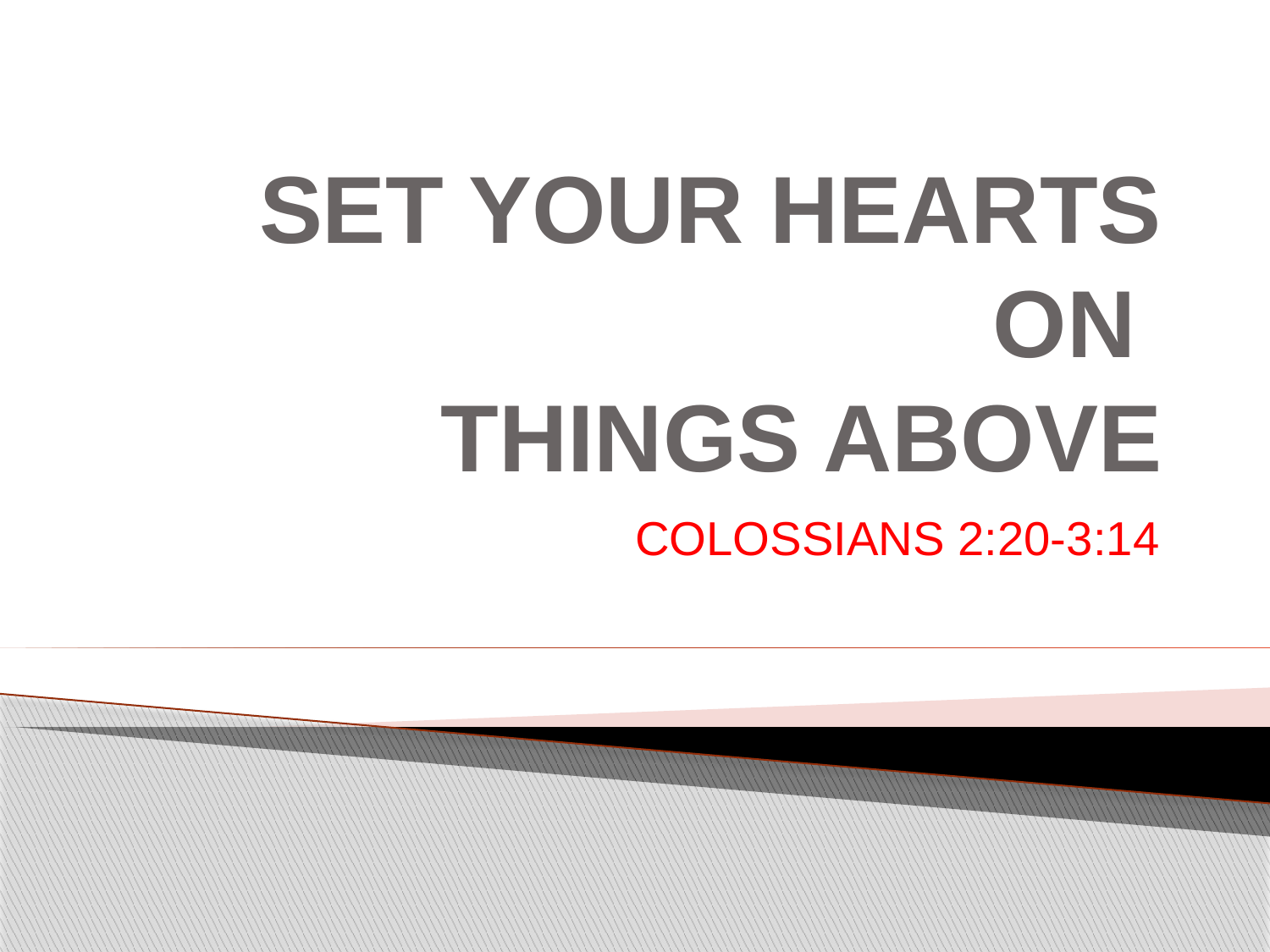

# SET YOUR HEARTS ON THINGS ABOVE
COLOSSIANS 2:20-3:14